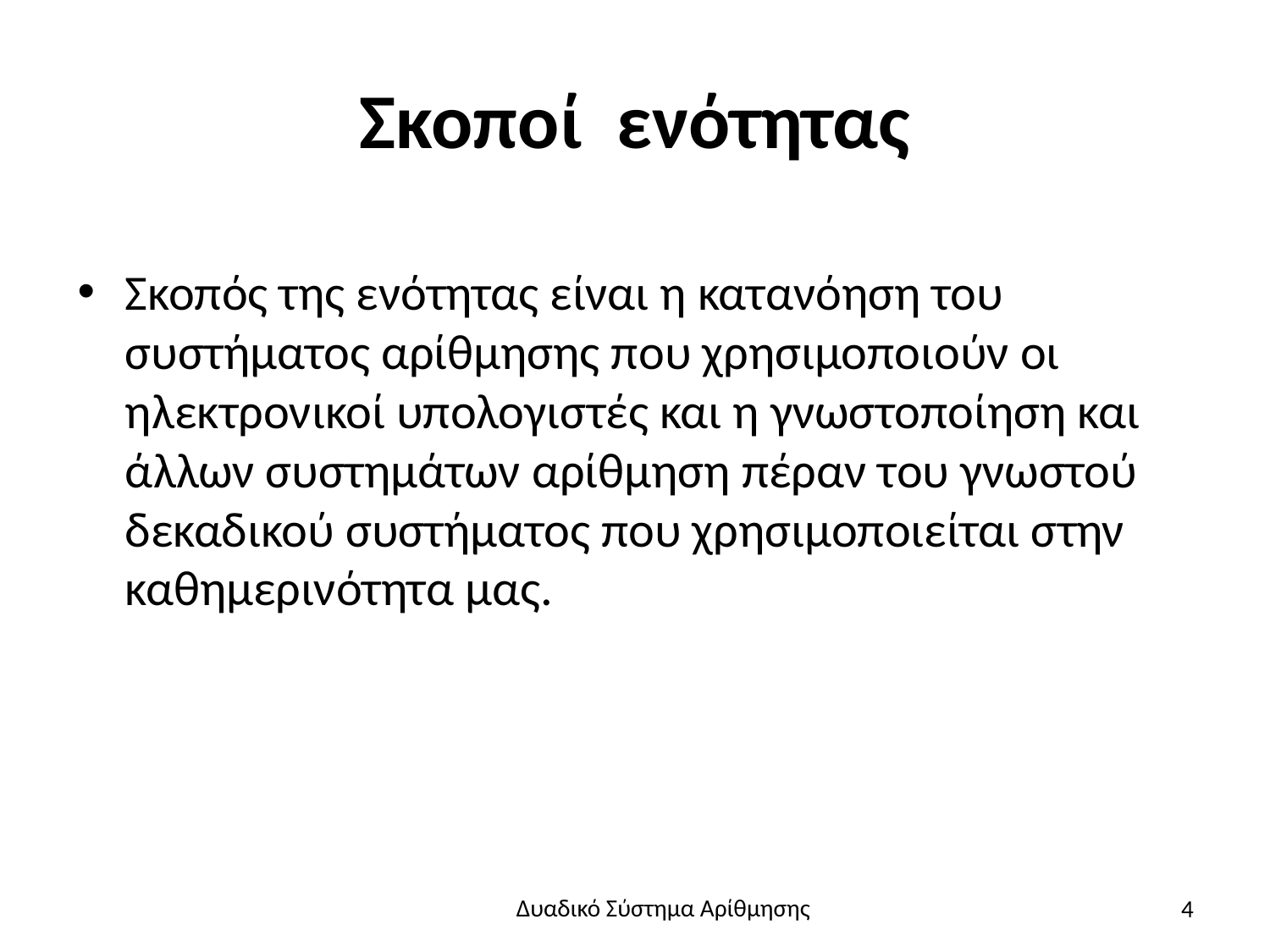

# Σκοποί  ενότητας
Σκοπός της ενότητας είναι η κατανόηση του συστήματος αρίθμησης που χρησιμοποιούν οι ηλεκτρονικοί υπολογιστές και η γνωστοποίηση και άλλων συστημάτων αρίθμηση πέραν του γνωστού δεκαδικού συστήματος που χρησιμοποιείται στην καθημερινότητα μας.

4
Δυαδικό Σύστημα Αρίθμησης